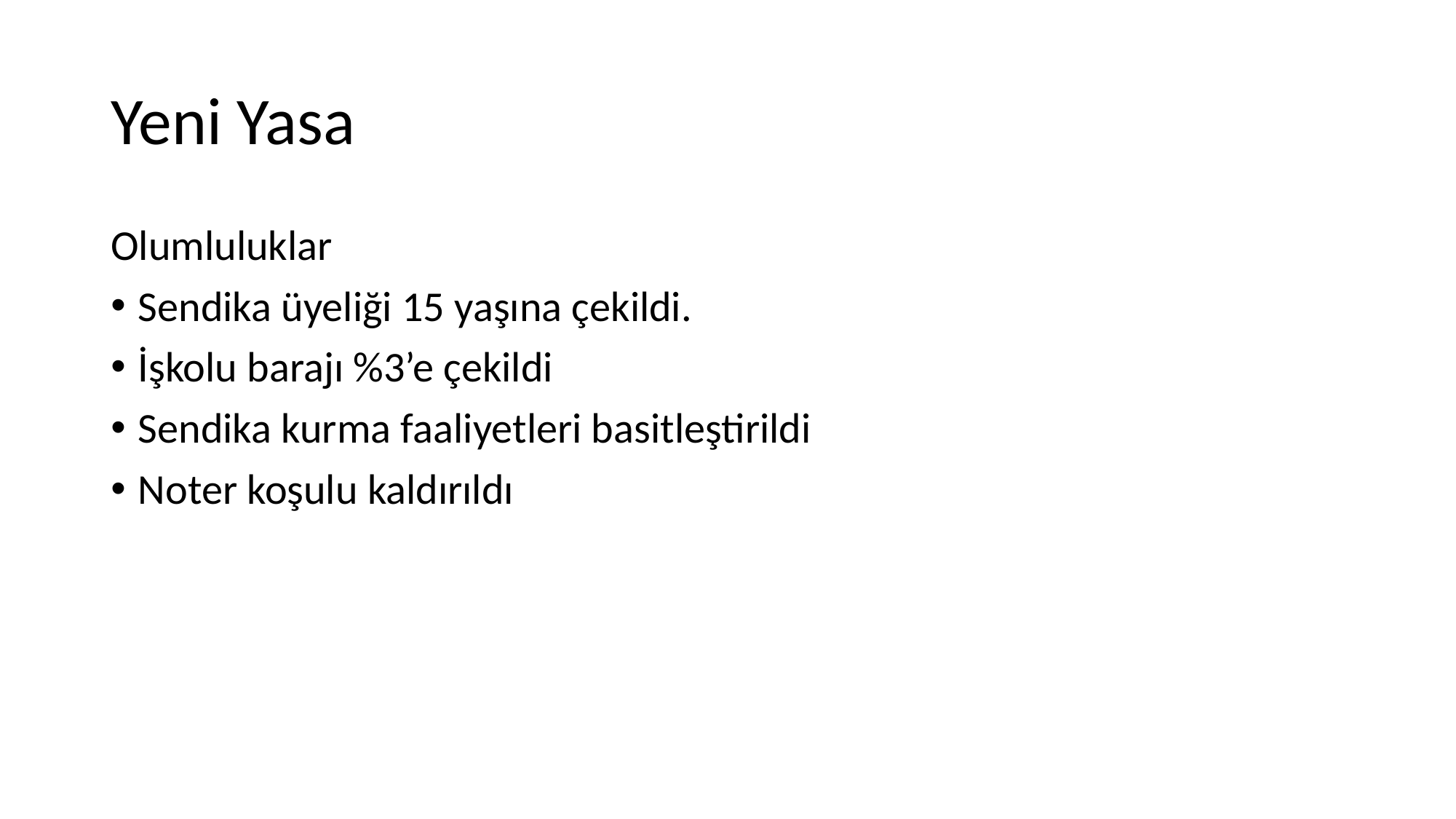

# Yeni Yasa
Olumluluklar
Sendika üyeliği 15 yaşına çekildi.
İşkolu barajı %3’e çekildi
Sendika kurma faaliyetleri basitleştirildi
Noter koşulu kaldırıldı